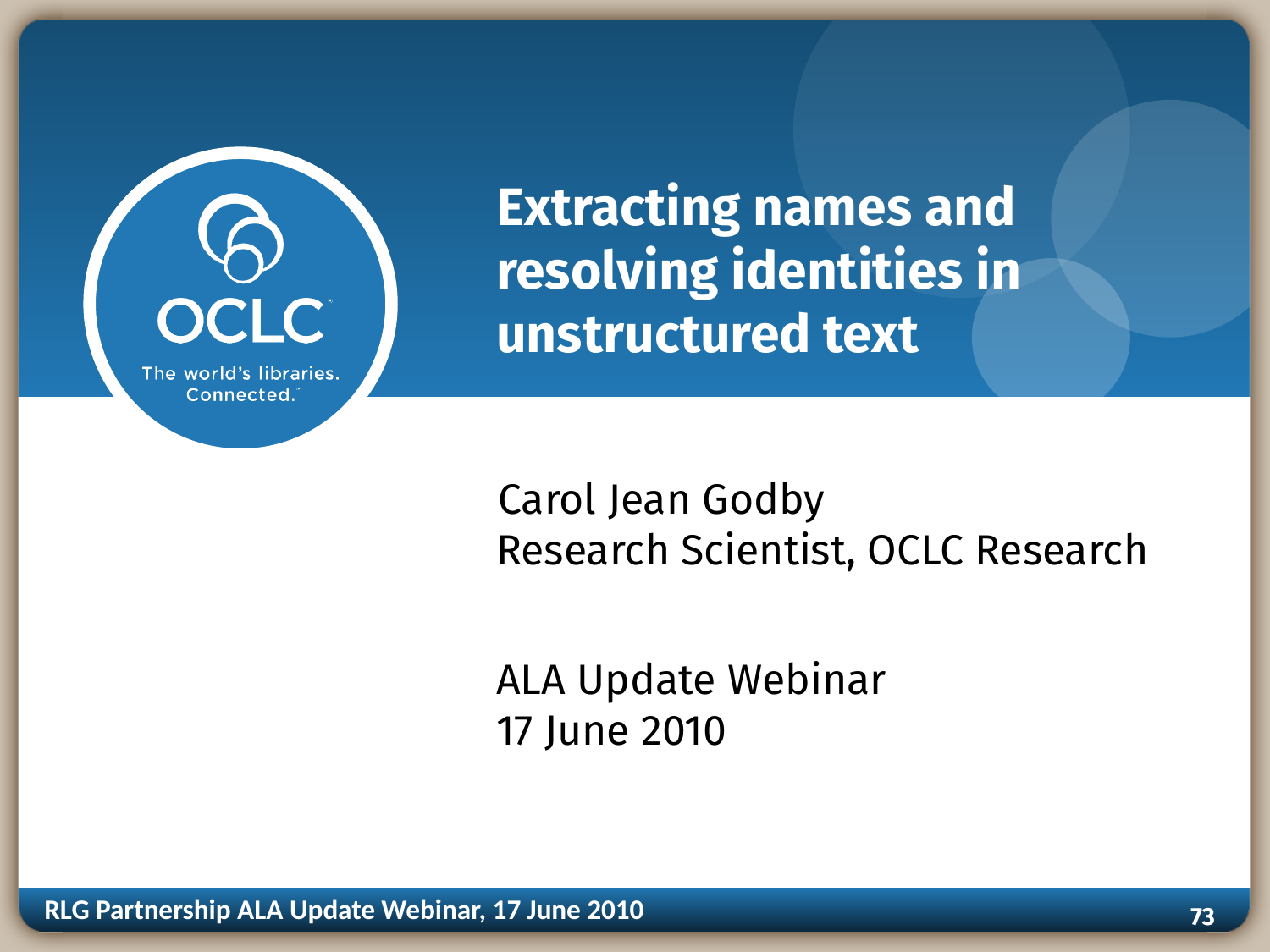

# Extracting names and resolving identities in unstructured text

Carol Jean Godby
Research Scientist, OCLC Research
ALA Update Webinar
17 June 2010